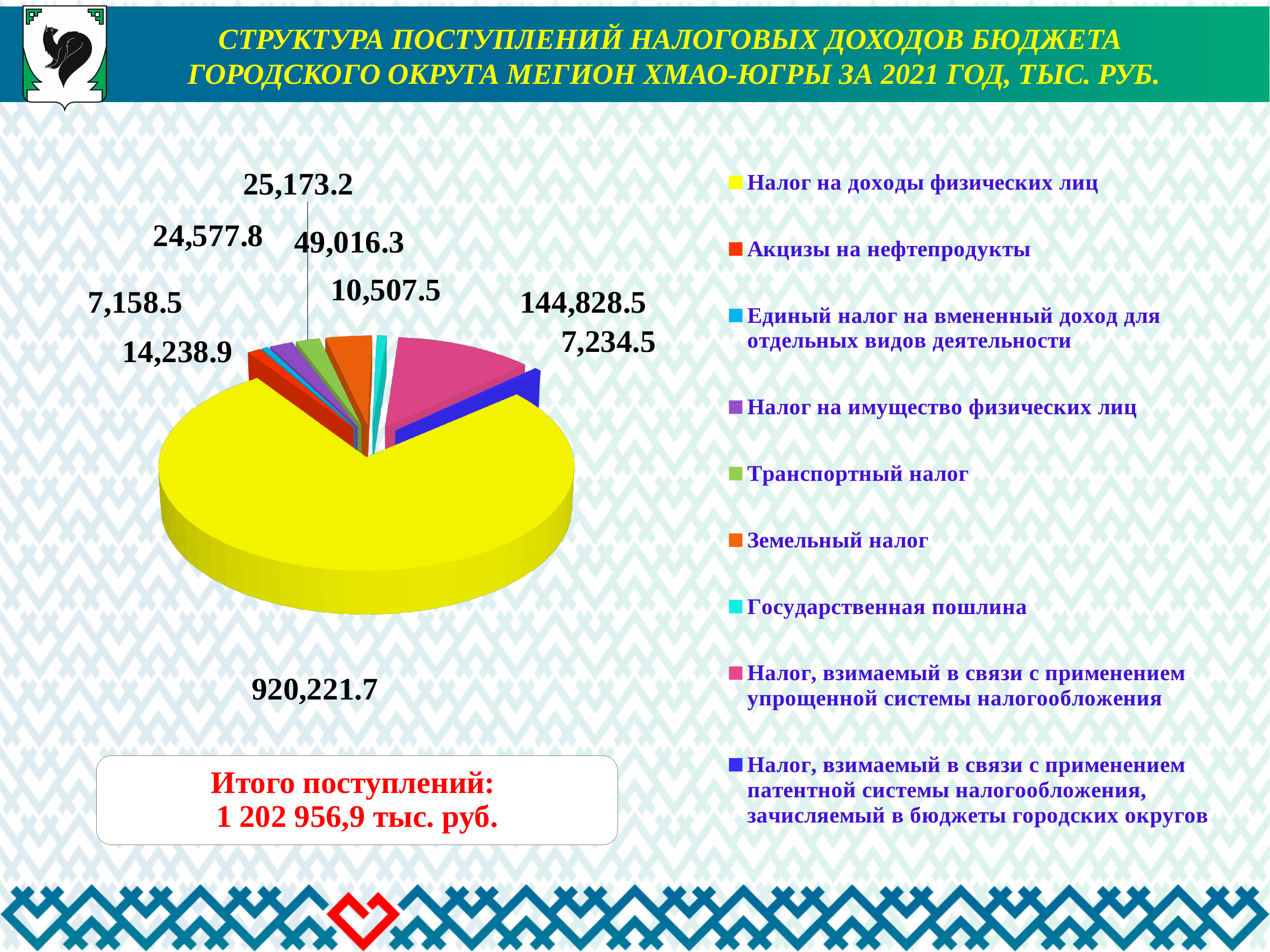

Структура поступлений налоговых доходов бюджета
городского округа Мегион ХМАО-Югры за 2021 год, тыс. руб.

[unsupported chart]

Итого поступлений:
1 202 956,9 тыс. руб.